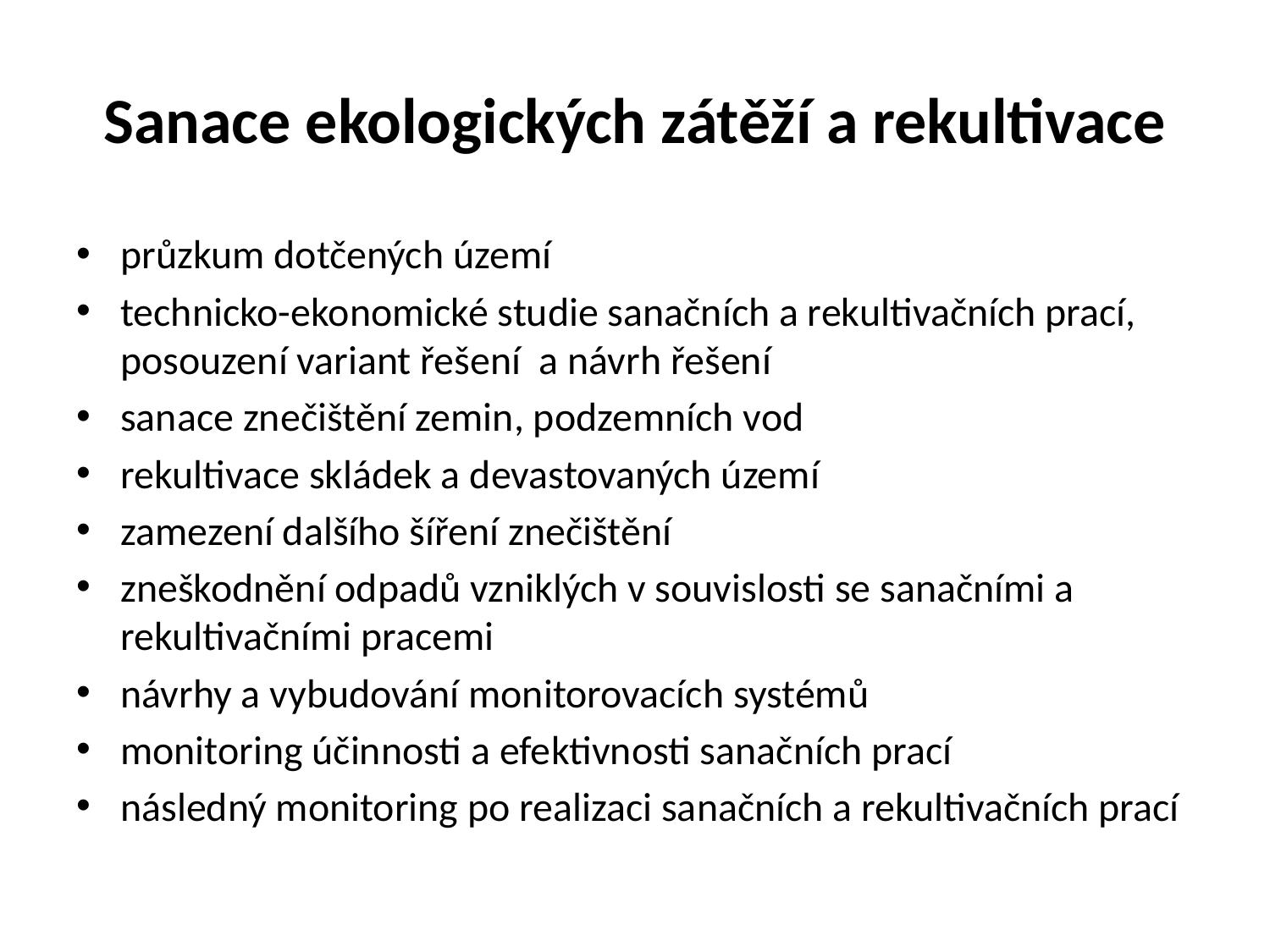

# Sanace ekologických zátěží a rekultivace
průzkum dotčených území
technicko-ekonomické studie sanačních a rekultivačních prací, posouzení variant řešení  a návrh řešení
sanace znečištění zemin, podzemních vod
rekultivace skládek a devastovaných území
zamezení dalšího šíření znečištění
zneškodnění odpadů vzniklých v souvislosti se sanačními a rekultivačními pracemi
návrhy a vybudování monitorovacích systémů
monitoring účinnosti a efektivnosti sanačních prací
následný monitoring po realizaci sanačních a rekultivačních prací